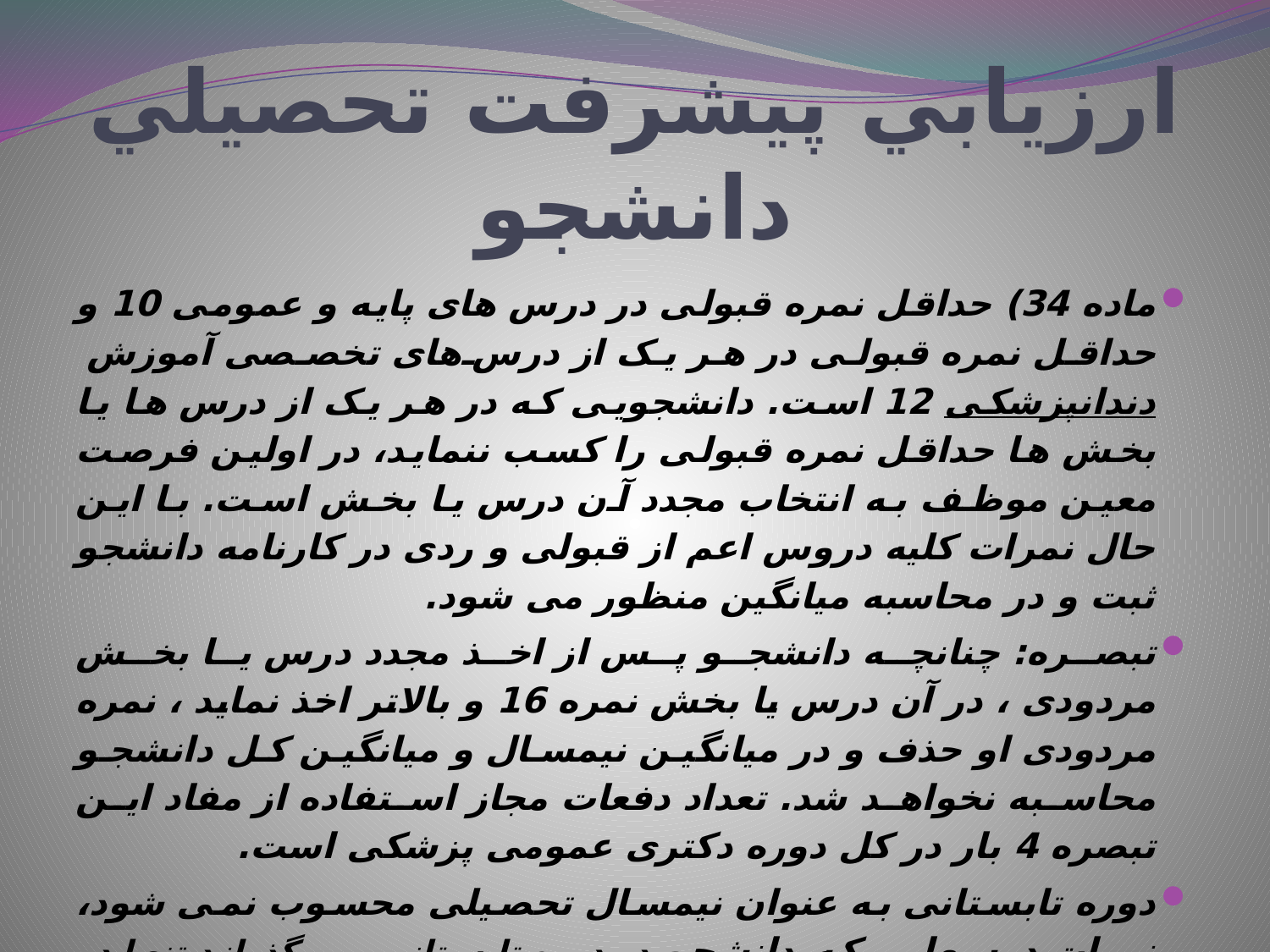

# ارزيابي پيشرفت تحصيلي دانشجو
ماده 34) حداقل نمره قبولی در درس های پایه و عمومی 10 و حداقل نمره قبولی در هر یک از درس‌های تخصصی آموزش دندانپزشکی 12 است. دانشجویی که در هر یک از درس ها یا بخش ها حداقل نمره قبولی را کسب ننماید، در اولین فرصت معین موظف به انتخاب مجدد آن درس یا بخش است. با این حال نمرات کلیه دروس اعم از قبولی و ردی در کارنامه دانشجو ثبت و در محاسبه میانگین منظور می شود.
تبصره: چنانچه دانشجو پس از اخذ مجدد درس یا بخش مردودی ، در آن درس یا بخش نمره 16 و بالاتر اخذ نماید ، نمره مردودی او حذف و در میانگین نیمسال و میانگین کل دانشجو محاسبه نخواهد شد. تعداد دفعات مجاز استفاده از مفاد این تبصره 4 بار در کل دوره دکتری عمومی پزشکی است.
دوره تابستانی به عنوان نیمسال تحصیلی محسوب نمی شود، نمرات درسهایی که دانشجو در دوره تابستانی می گذراند تنها در محاسبه میانگین کل مرحله مربوطه محسوب می شود.